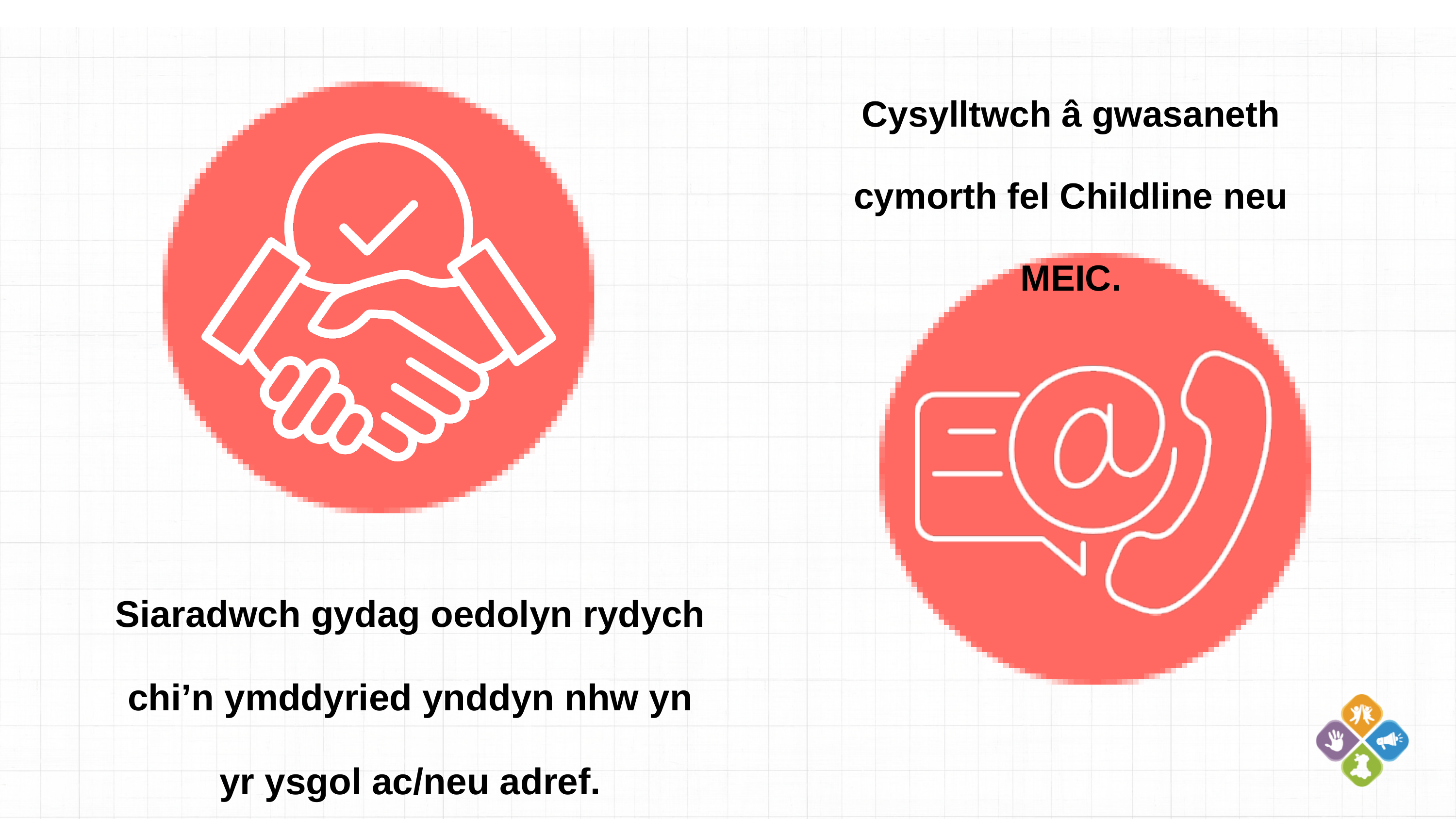

Cysylltwch â gwasaneth cymorth fel Childline neu MEIC.

Siaradwch gydag oedolyn rydych chi’n ymddyried ynddyn nhw yn yr ysgol ac/neu adref.